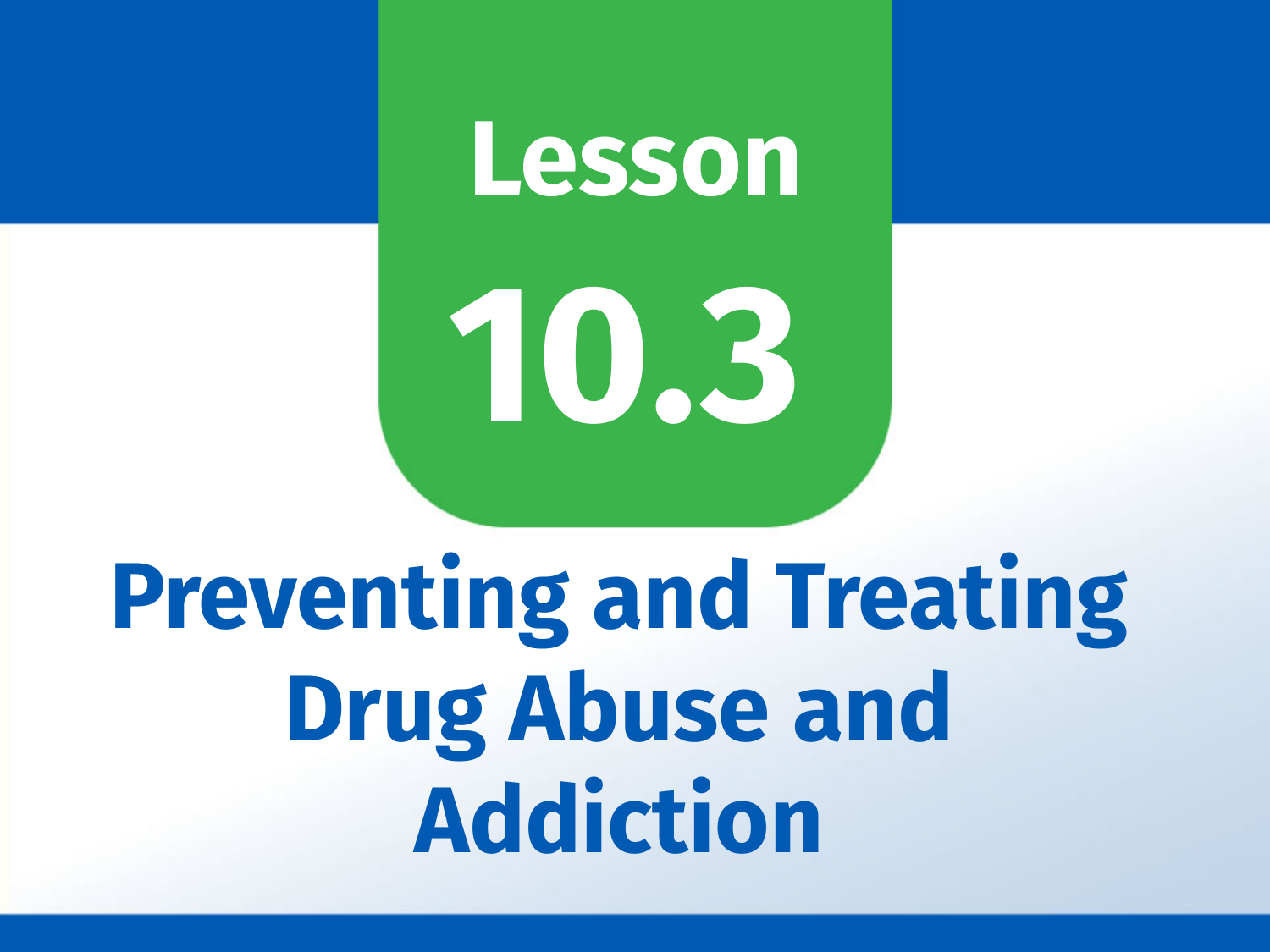

# 10.3
Preventing and Treating Drug Abuse and Addiction